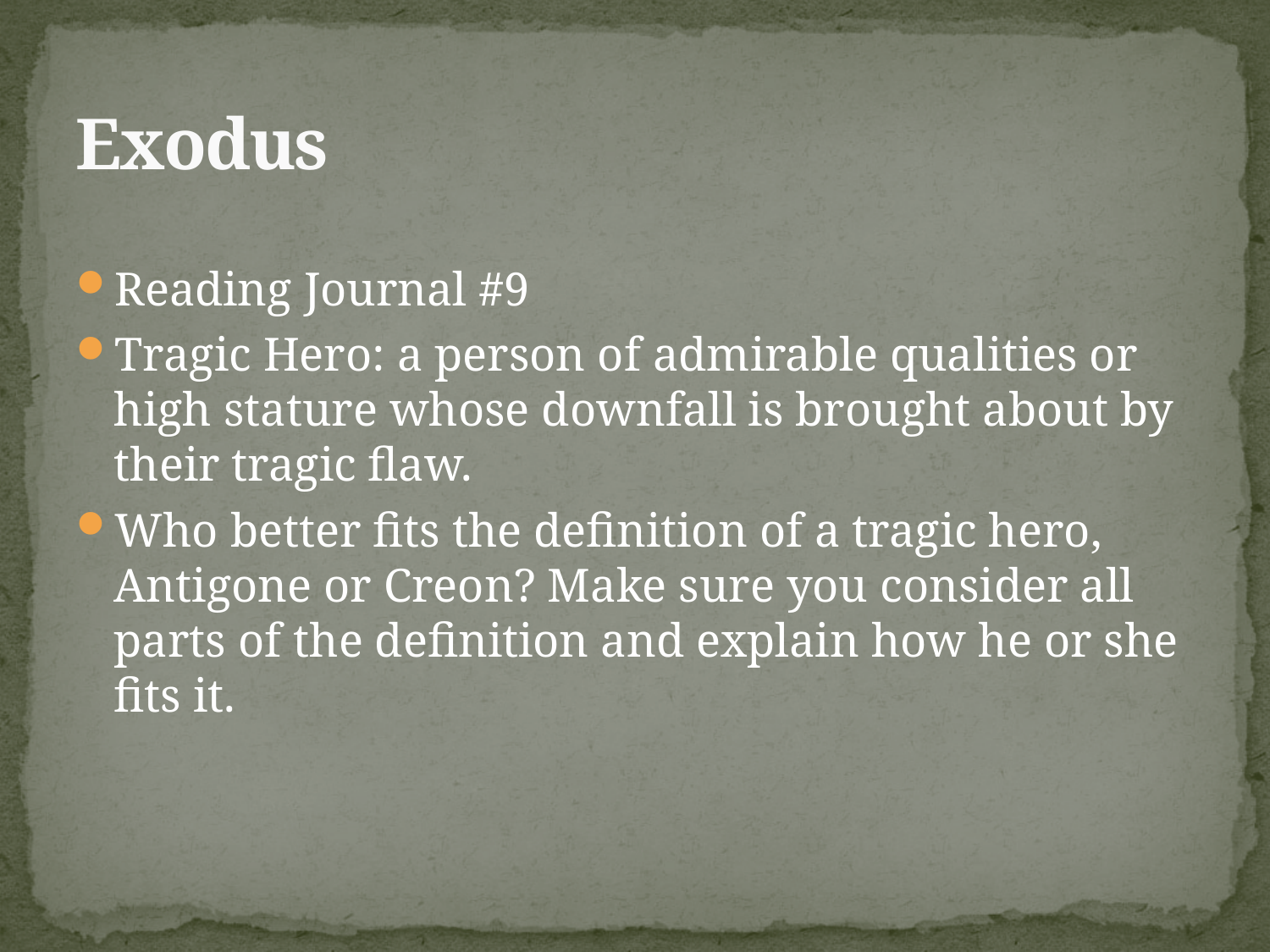

# Exodus
Reading Journal #9
Tragic Hero: a person of admirable qualities or high stature whose downfall is brought about by their tragic flaw.
Who better fits the definition of a tragic hero, Antigone or Creon? Make sure you consider all parts of the definition and explain how he or she fits it.